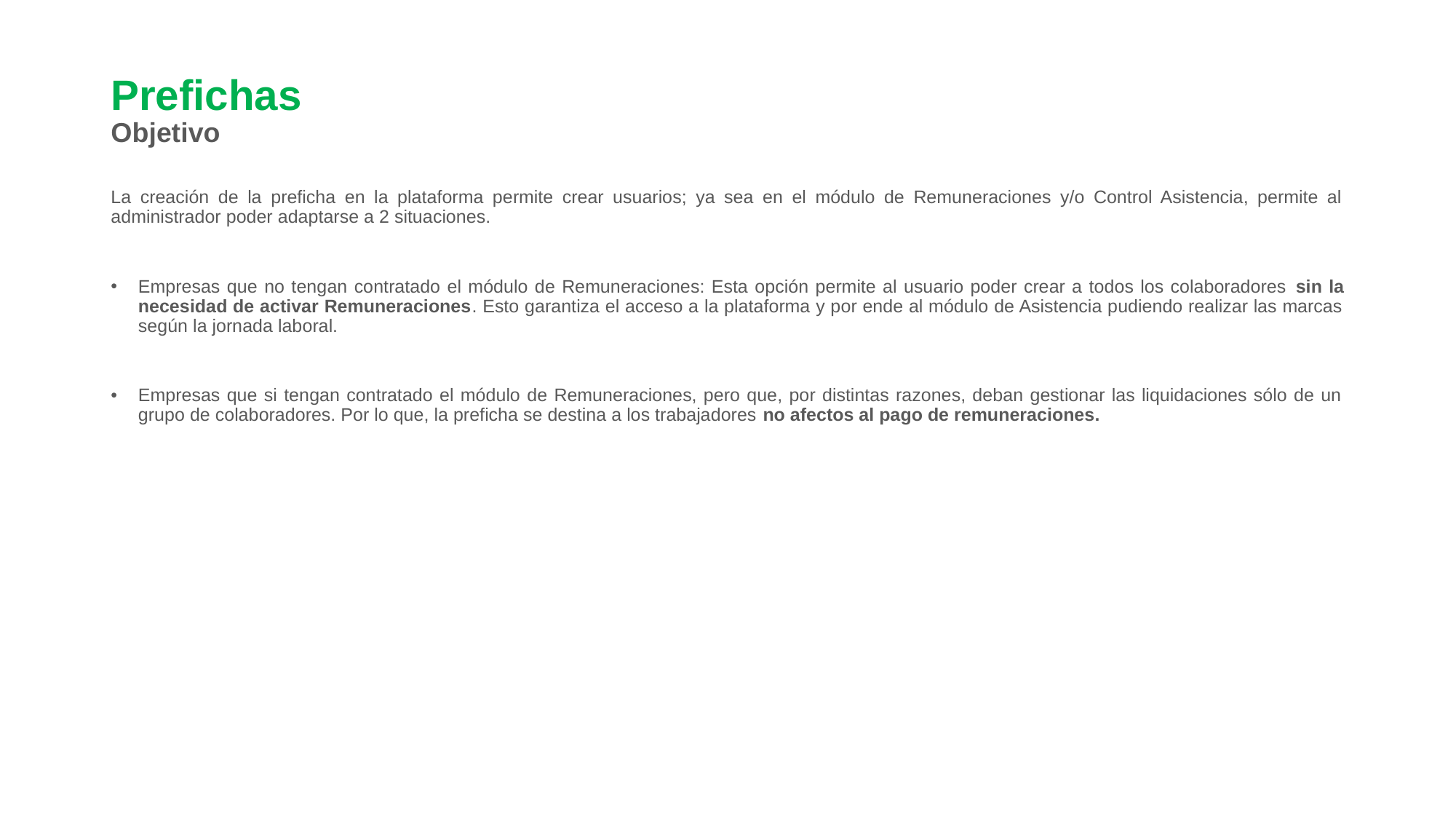

# Prefichas Objetivo
La creación de la preficha en la plataforma permite crear usuarios; ya sea en el módulo de Remuneraciones y/o Control Asistencia, permite al administrador poder adaptarse a 2 situaciones.

Empresas que no tengan contratado el módulo de Remuneraciones: Esta opción permite al usuario poder crear a todos los colaboradores sin la necesidad de activar Remuneraciones. Esto garantiza el acceso a la plataforma y por ende al módulo de Asistencia pudiendo realizar las marcas según la jornada laboral.

Empresas que si tengan contratado el módulo de Remuneraciones, pero que, por distintas razones, deban gestionar las liquidaciones sólo de un grupo de colaboradores. Por lo que, la preficha se destina a los trabajadores no afectos al pago de remuneraciones.